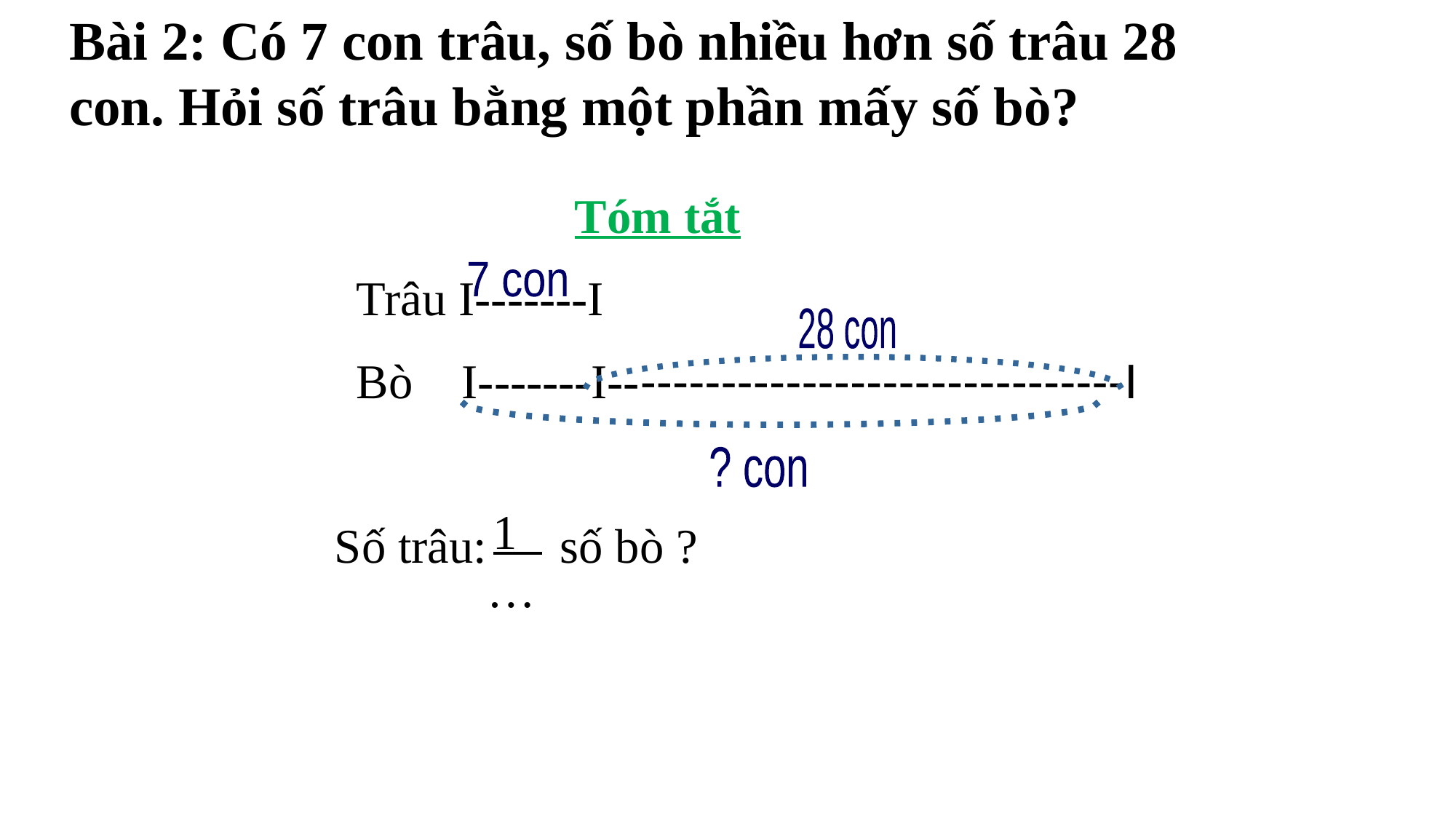

Bài 2: Có 7 con trâu, số bò nhiều hơn số trâu 28 con. Hỏi số trâu bằng một phần mấy số bò?
		Tóm tắt
Trâu I-------I
Bò    I-------I--------------------------------I
7 con
28 con
....................................
.......................................
? con
 1
…
Số trâu:      số bò ?